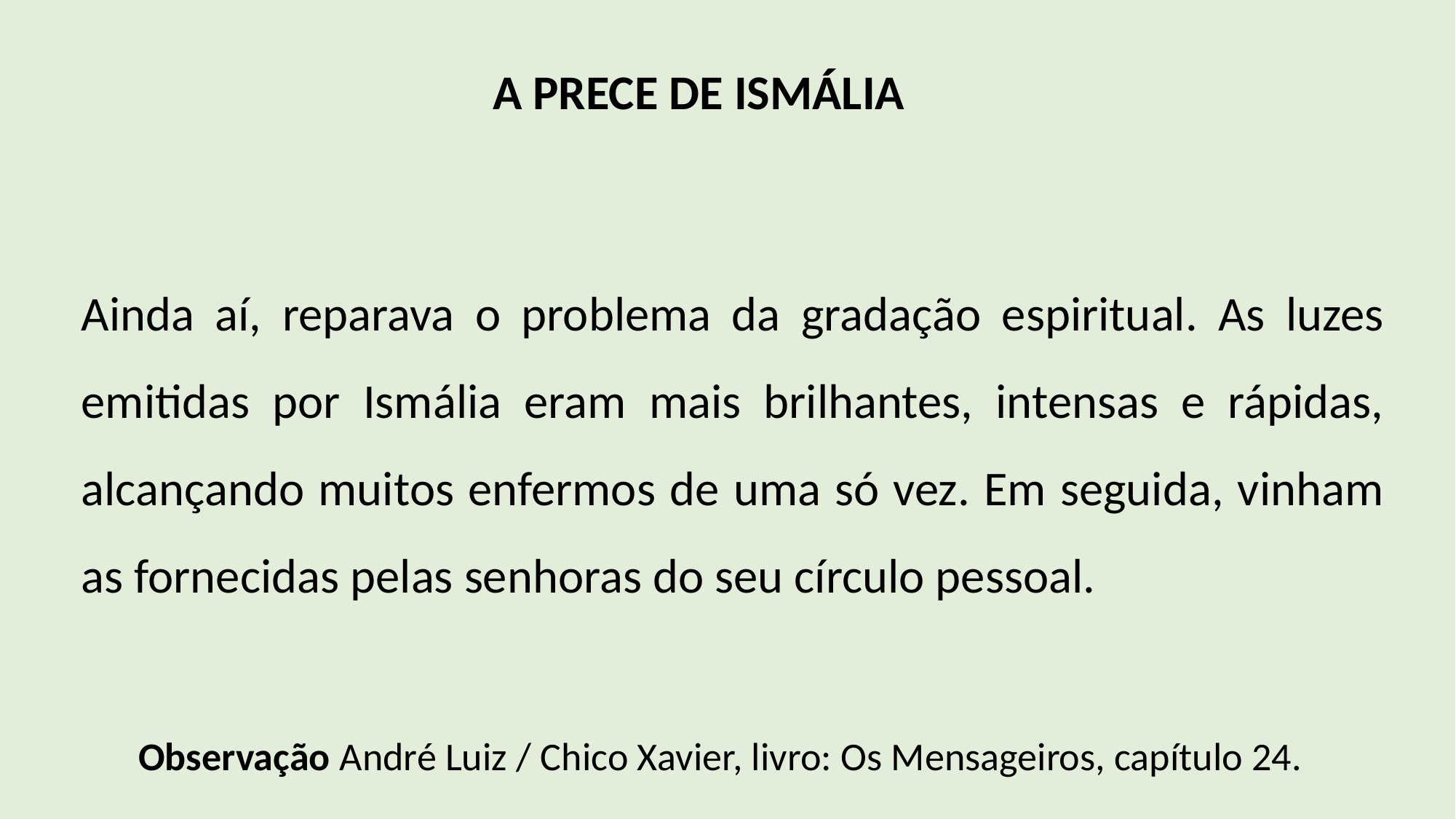

A PRECE DE ISMÁLIA
Ainda aí, reparava o problema da gradação espiritual. As luzes emitidas por Ismália eram mais brilhantes, intensas e rápidas, alcançando muitos enfermos de uma só vez. Em seguida, vinham as fornecidas pelas senhoras do seu círculo pessoal.
Observação André Luiz / Chico Xavier, livro: Os Mensageiros, capítulo 24.